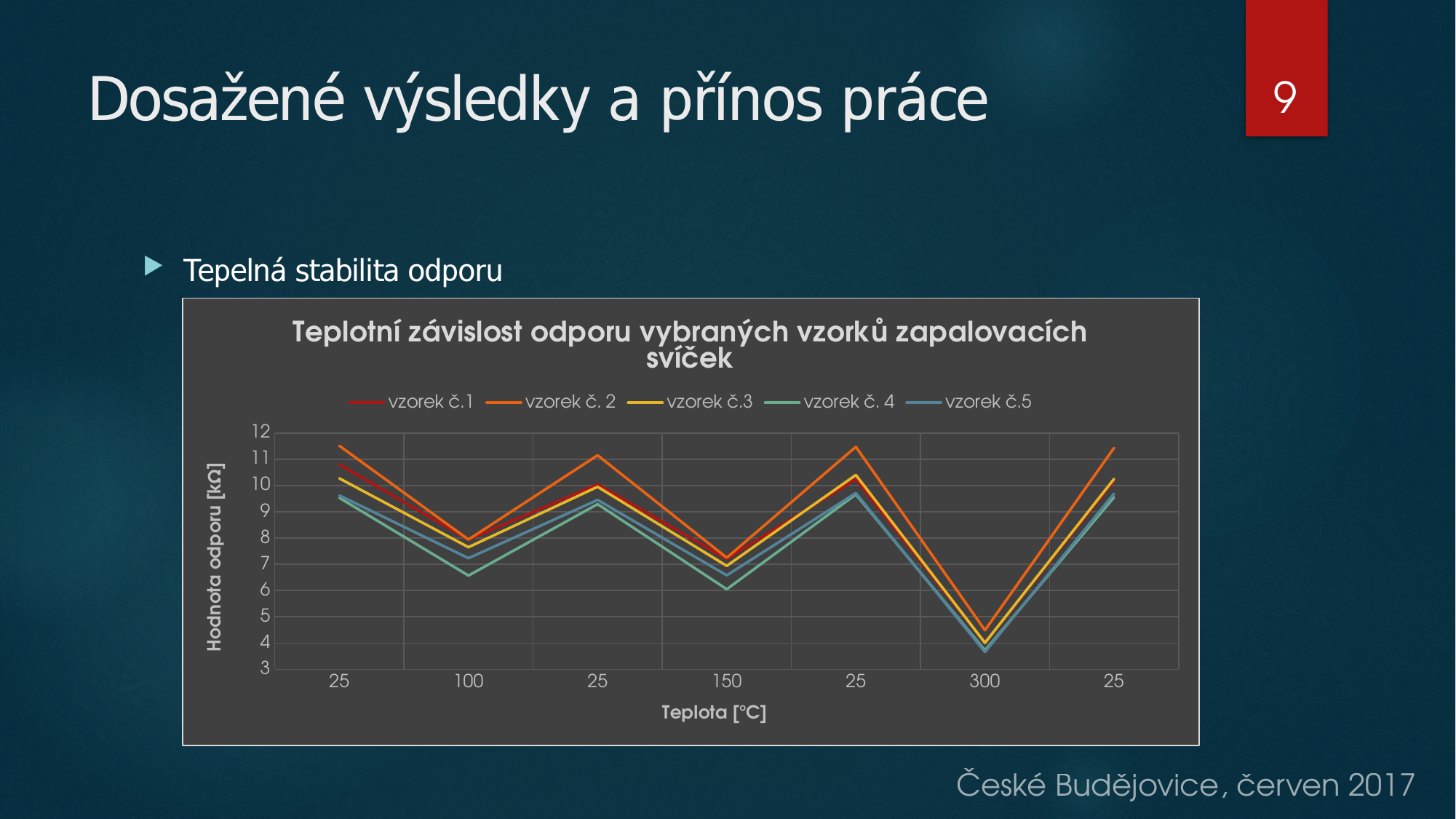

9
# Dosažené výsledky a přínos práce
Tepelná stabilita odporu

### Chart: Teplotní závislost odporu vybraných vzorků zapalovacích svíček

| Category | vzorek č.1 | vzorek č. 2 | vzorek č.3 | vzorek č. 4 | vzorek č.5 |
|---|---|---|---|---|---|
| 25 | 10.8 | 11.51 | 10.27 | 9.53 | 9.62 |
| 100 | 7.94 | 7.94 | 7.65 | 6.57 | 7.23 |
| 25 | 10.04 | 11.15 | 9.95 | 9.29 | 9.45 |
| 150 | 7.21 | 7.25 | 6.94 | 6.05 | 6.58 |
| 25 | 10.24 | 11.47 | 10.4 | 9.66 | 9.71 |
| 300 | 4.01 | 4.49 | 4.01 | 3.72 | 3.66 |
| 25 | 10.19 | 11.43 | 10.25 | 9.55 | 9.69 |
České Budějovice, červen 2017